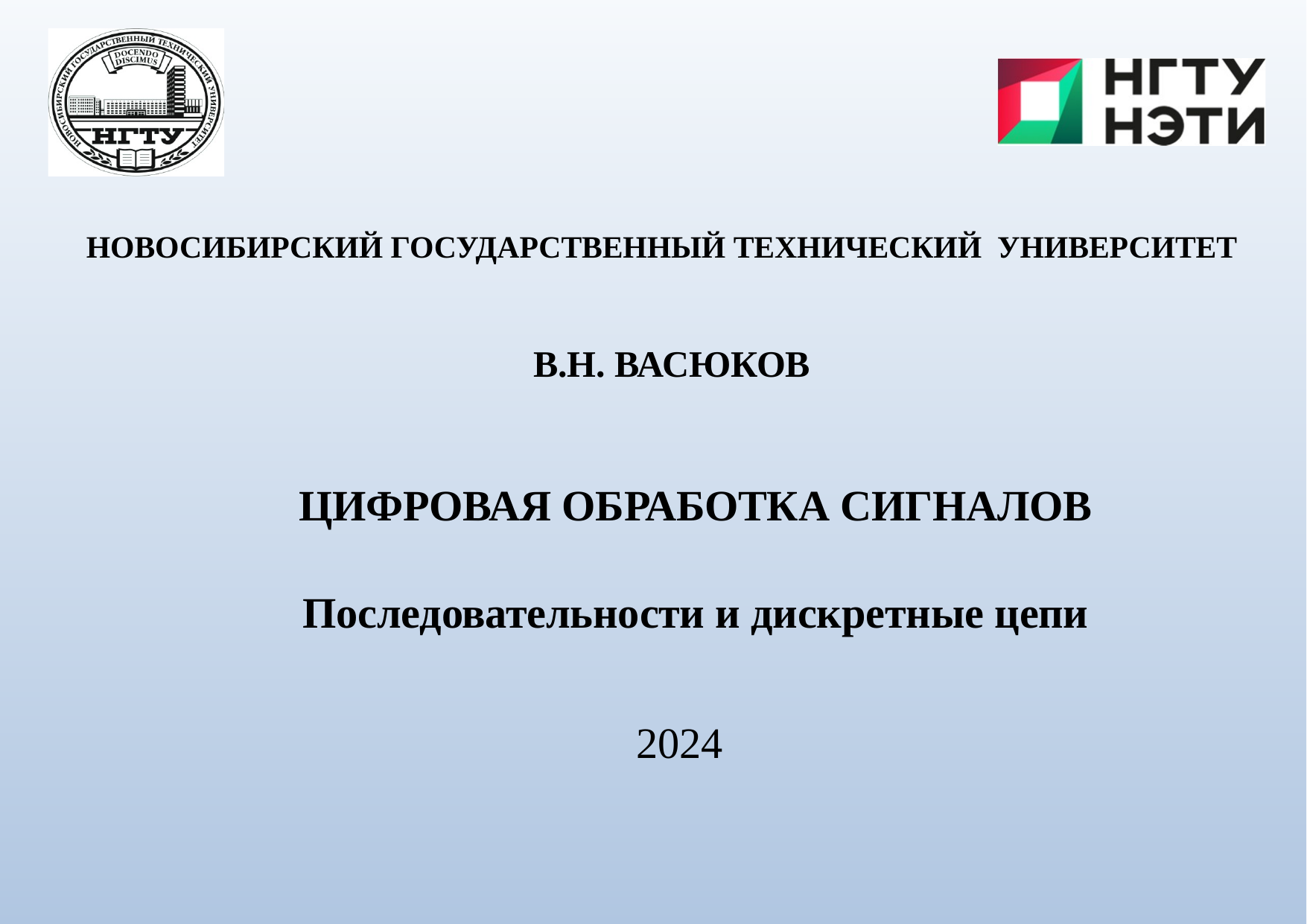

НОВОСИБИРСКИЙ ГОСУДАРСТВЕННЫЙ ТЕХНИЧЕСКИЙ  УНИВЕРСИТЕТ
# В.Н. ВАСЮКОВ
ЦИФРОВАЯ ОБРАБОТКА СИГНАЛОВ

Последовательности и дискретные цепи
2024